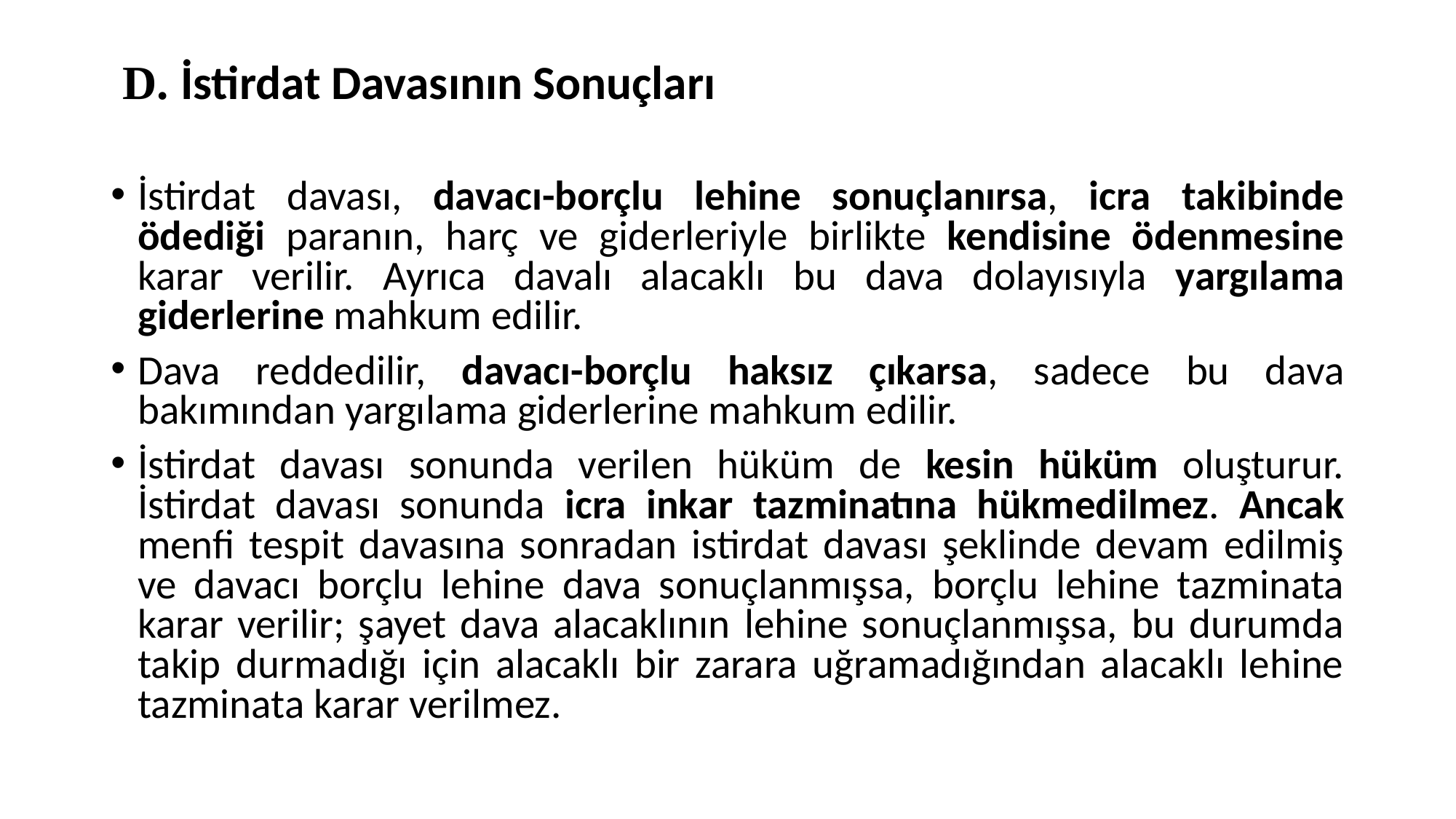

#
 D. İstirdat Davasının Sonuçları

İstirdat davası, davacı-borçlu lehine sonuçlanırsa, icra takibinde ödediği paranın, harç ve giderleriyle birlikte kendisine ödenmesine karar verilir. Ayrıca davalı alacaklı bu dava dolayısıyla yargılama giderlerine mahkum edilir.
Dava reddedilir, davacı-borçlu haksız çıkarsa, sadece bu dava bakımından yargılama giderlerine mahkum edilir.
İstirdat davası sonunda verilen hüküm de kesin hüküm oluşturur. İstirdat davası sonunda icra inkar tazminatına hükmedilmez. Ancak menfi tespit davasına sonradan istirdat davası şeklinde devam edilmiş ve davacı borçlu lehine dava sonuçlanmışsa, borçlu lehine tazminata karar verilir; şayet dava alacaklının lehine sonuçlanmışsa, bu durumda takip durmadığı için alacaklı bir zarara uğramadığından alacaklı lehine tazminata karar verilmez.